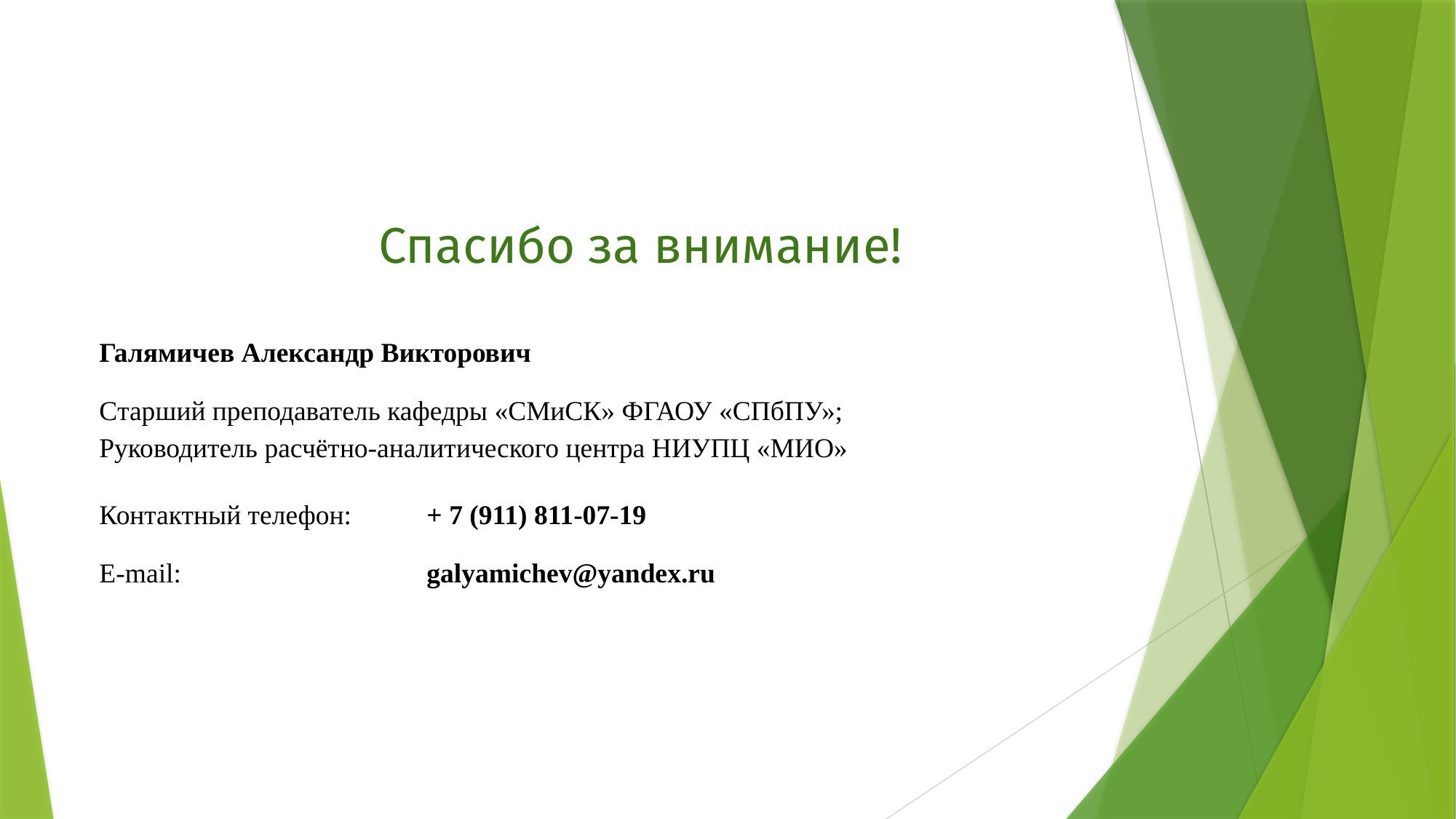

Спасибо за внимание!
Галямичев Александр Викторович
Cтарший преподаватель кафедры «СМиСК» ФГАОУ «СПбПУ»;
Руководитель расчётно-аналитического центра НИУПЦ «МИО»
Контактный телефон: 	+ 7 (911) 811-07-19
E-mail: 			galyamichev@yandex.ru